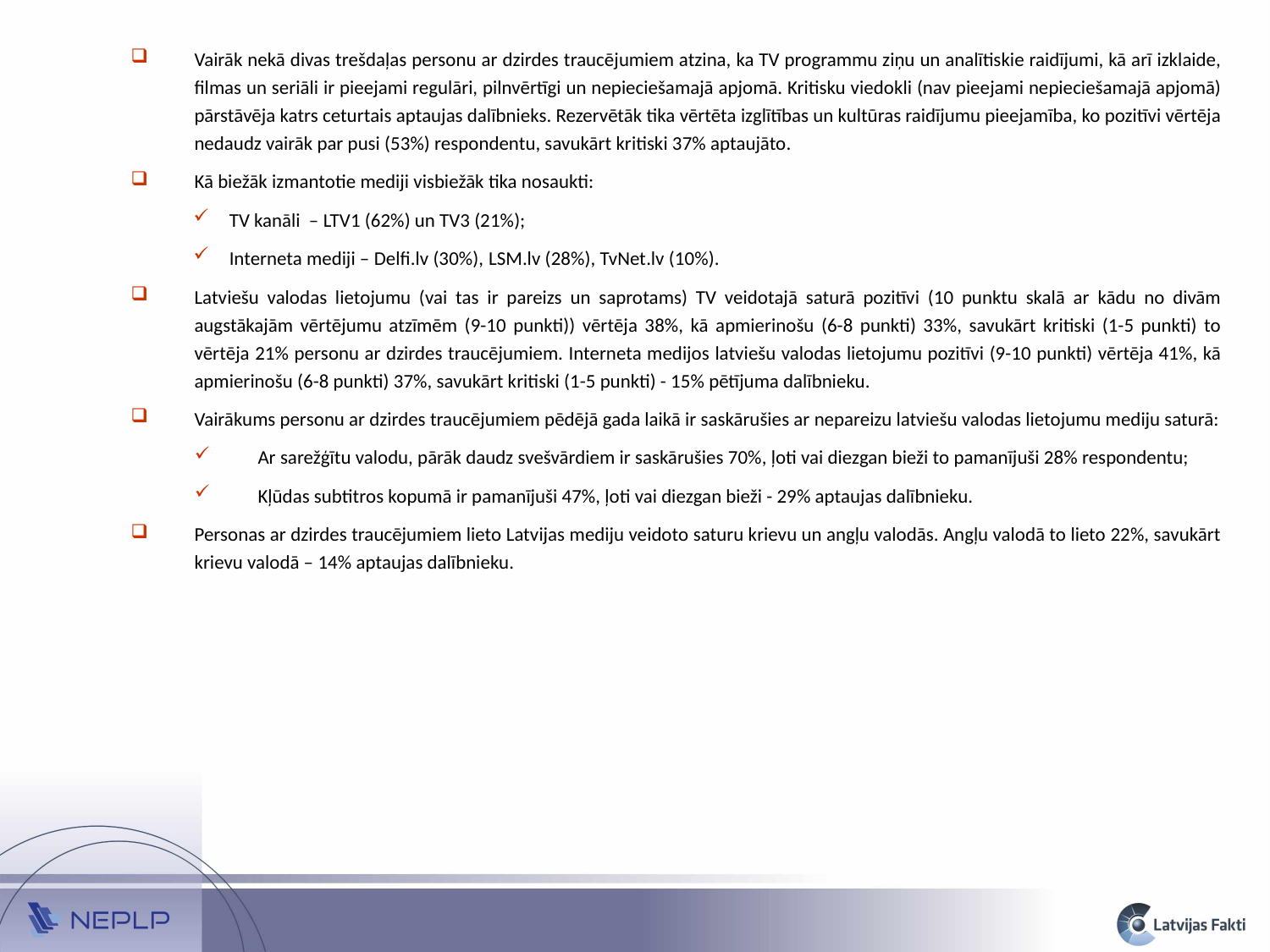

Vairāk nekā divas trešdaļas personu ar dzirdes traucējumiem atzina, ka TV programmu ziņu un analītiskie raidījumi, kā arī izklaide, filmas un seriāli ir pieejami regulāri, pilnvērtīgi un nepieciešamajā apjomā. Kritisku viedokli (nav pieejami nepieciešamajā apjomā) pārstāvēja katrs ceturtais aptaujas dalībnieks. Rezervētāk tika vērtēta izglītības un kultūras raidījumu pieejamība, ko pozitīvi vērtēja nedaudz vairāk par pusi (53%) respondentu, savukārt kritiski 37% aptaujāto.
Kā biežāk izmantotie mediji visbiežāk tika nosaukti:
TV kanāli  – LTV1 (62%) un TV3 (21%);
Interneta mediji – Delfi.lv (30%), LSM.lv (28%), TvNet.lv (10%).
Latviešu valodas lietojumu (vai tas ir pareizs un saprotams) TV veidotajā saturā pozitīvi (10 punktu skalā ar kādu no divām augstākajām vērtējumu atzīmēm (9-10 punkti)) vērtēja 38%, kā apmierinošu (6-8 punkti) 33%, savukārt kritiski (1-5 punkti) to vērtēja 21% personu ar dzirdes traucējumiem. Interneta medijos latviešu valodas lietojumu pozitīvi (9-10 punkti) vērtēja 41%, kā apmierinošu (6-8 punkti) 37%, savukārt kritiski (1-5 punkti) - 15% pētījuma dalībnieku.
Vairākums personu ar dzirdes traucējumiem pēdējā gada laikā ir saskārušies ar nepareizu latviešu valodas lietojumu mediju saturā:
Ar sarežģītu valodu, pārāk daudz svešvārdiem ir saskārušies 70%, ļoti vai diezgan bieži to pamanījuši 28% respondentu;
Kļūdas subtitros kopumā ir pamanījuši 47%, ļoti vai diezgan bieži - 29% aptaujas dalībnieku.
Personas ar dzirdes traucējumiem lieto Latvijas mediju veidoto saturu krievu un angļu valodās. Angļu valodā to lieto 22%, savukārt krievu valodā – 14% aptaujas dalībnieku.